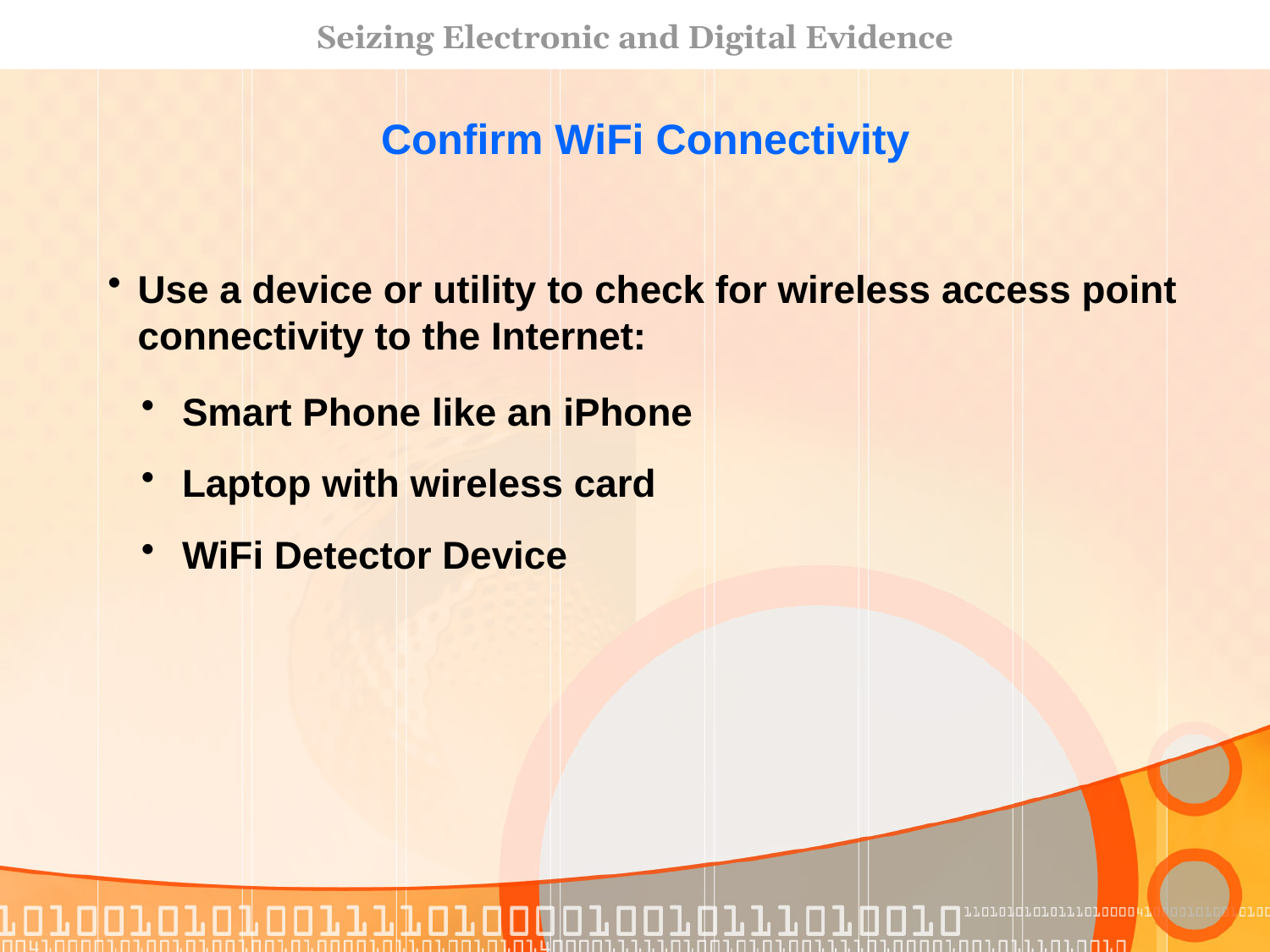

Seizing Electronic and Digital Evidence
Confirm WiFi Connectivity

Use a device or utility to check for wireless access point connectivity to the Internet:

 Smart Phone like an iPhone

 Laptop with wireless card

 WiFi Detector Device